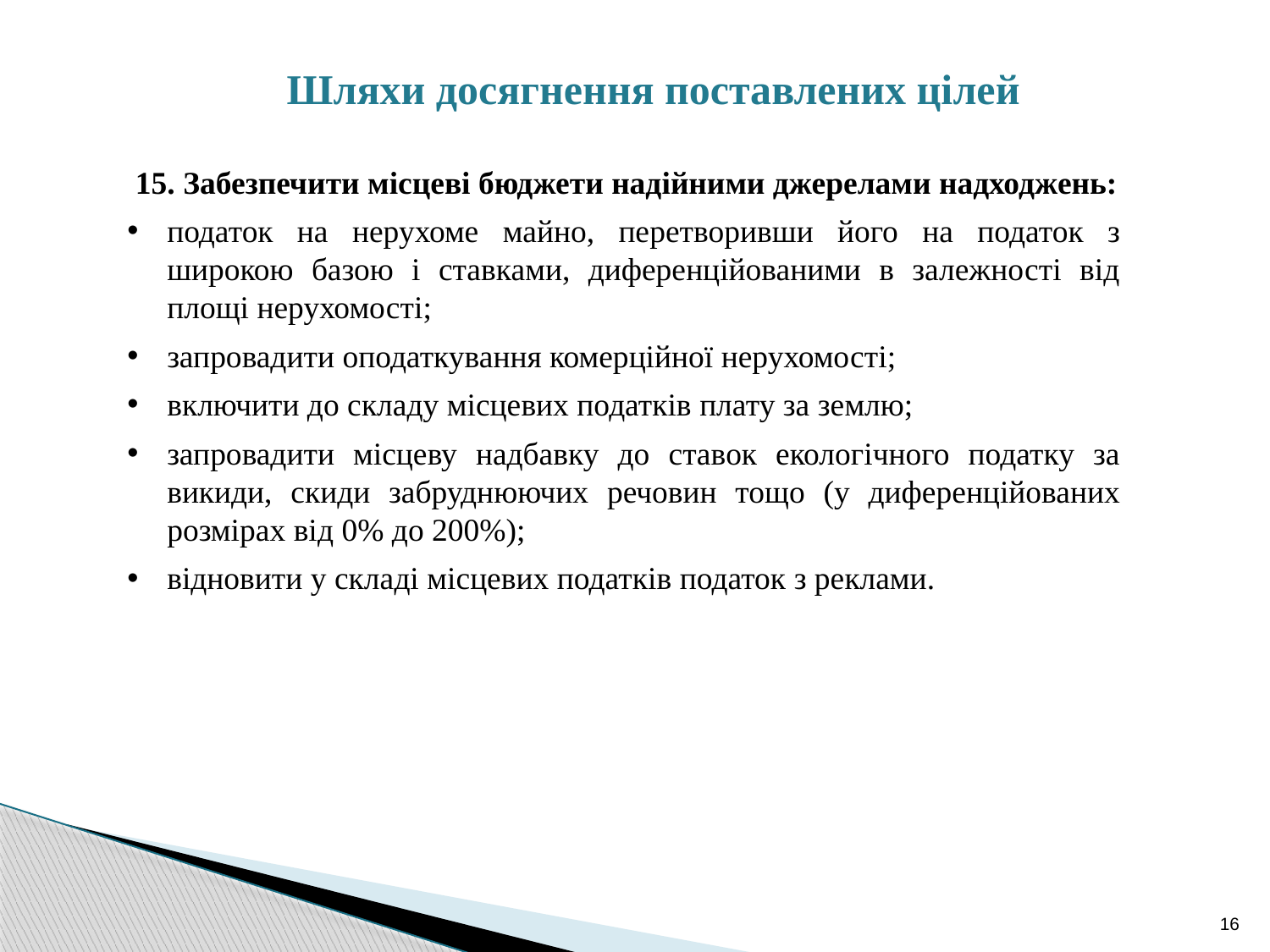

Шляхи досягнення поставлених цілей
 15. Забезпечити місцеві бюджети надійними джерелами надходжень:
податок на нерухоме майно, перетворивши його на податок з широкою базою і ставками, диференційованими в залежності від площі нерухомості;
запровадити оподаткування комерційної нерухомості;
включити до складу місцевих податків плату за землю;
запровадити місцеву надбавку до ставок екологічного податку за викиди, скиди забруднюючих речовин тощо (у диференційованих розмірах від 0% до 200%);
відновити у складі місцевих податків податок з реклами.
16